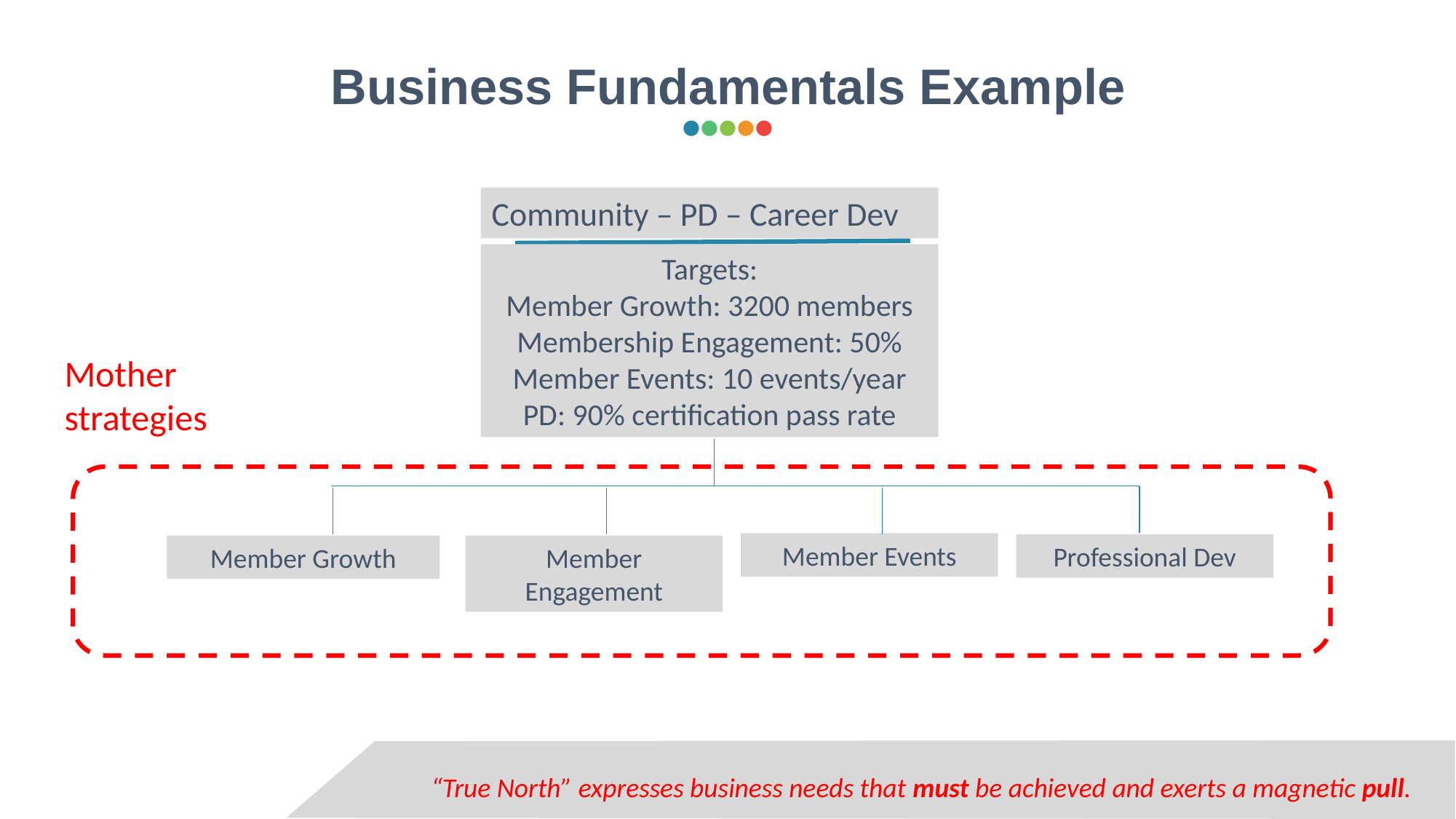

Business Fundamentals Example

Community – PD – Career Dev
Targets:
Member Growth: 3200 members
Membership Engagement: 50%
Member Events: 10 events/year
PD: 90% certification pass rate
Mother strategies

Member Events
Professional Dev
Member Growth
Member Engagement
“True North” expresses business needs that must be achieved and exerts a magnetic pull.